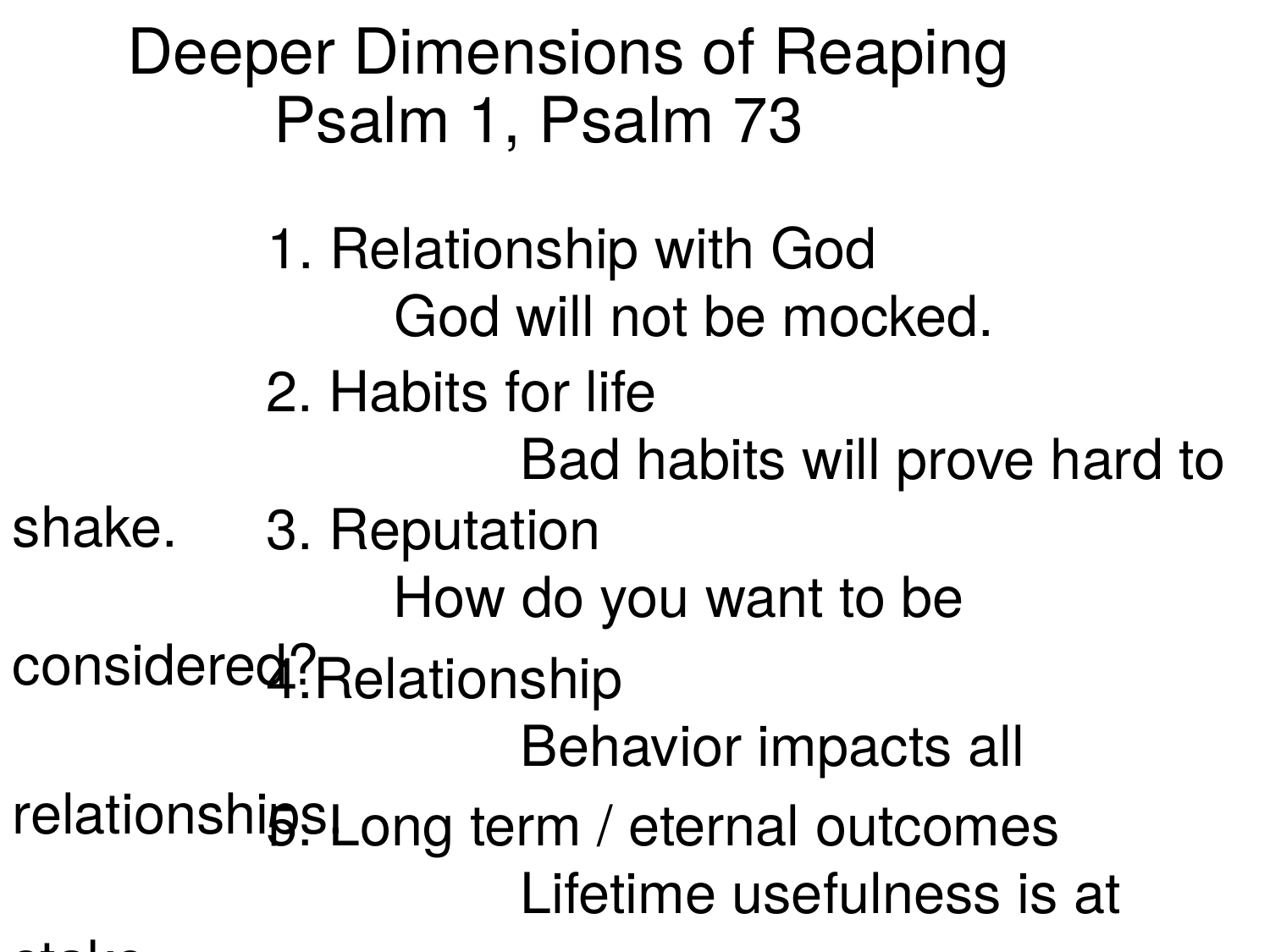

# Deeper Dimensions of Reaping Psalm 1, Psalm 73
		1. Relationship with God                		 	God will not be mocked.
		2. Habits for life					 	 		Bad habits will prove hard to shake.
		3. Reputation					         		 	How do you want to be considered?
		4.Relationship						 			Behavior impacts all relationships.
		5. Long term / eternal outcomes		  			Lifetime usefulness is at stake.
-